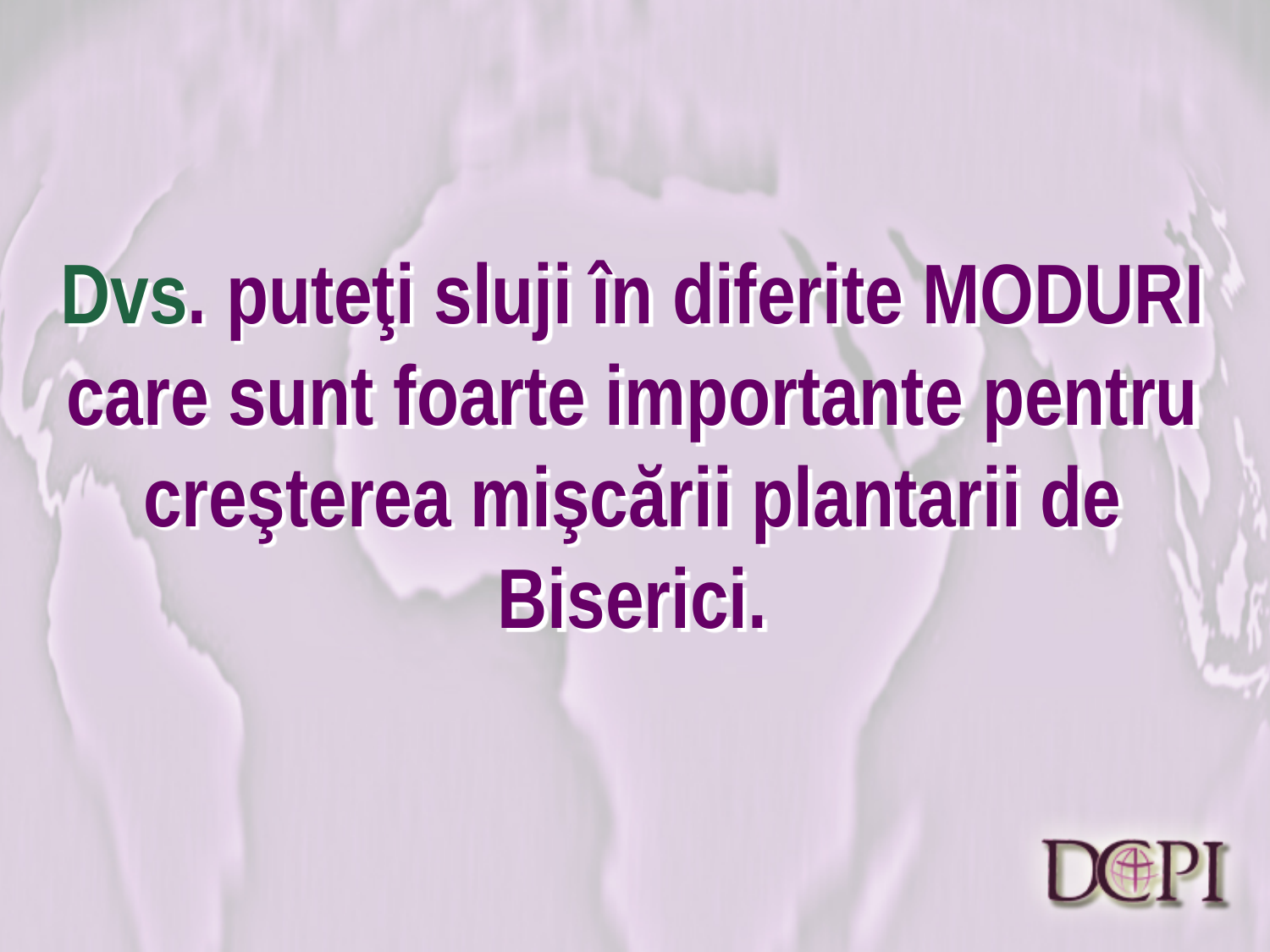

# Dvs. puteţi sluji în diferite MODURI care sunt foarte importante pentru creşterea mişcării plantarii de Biserici.